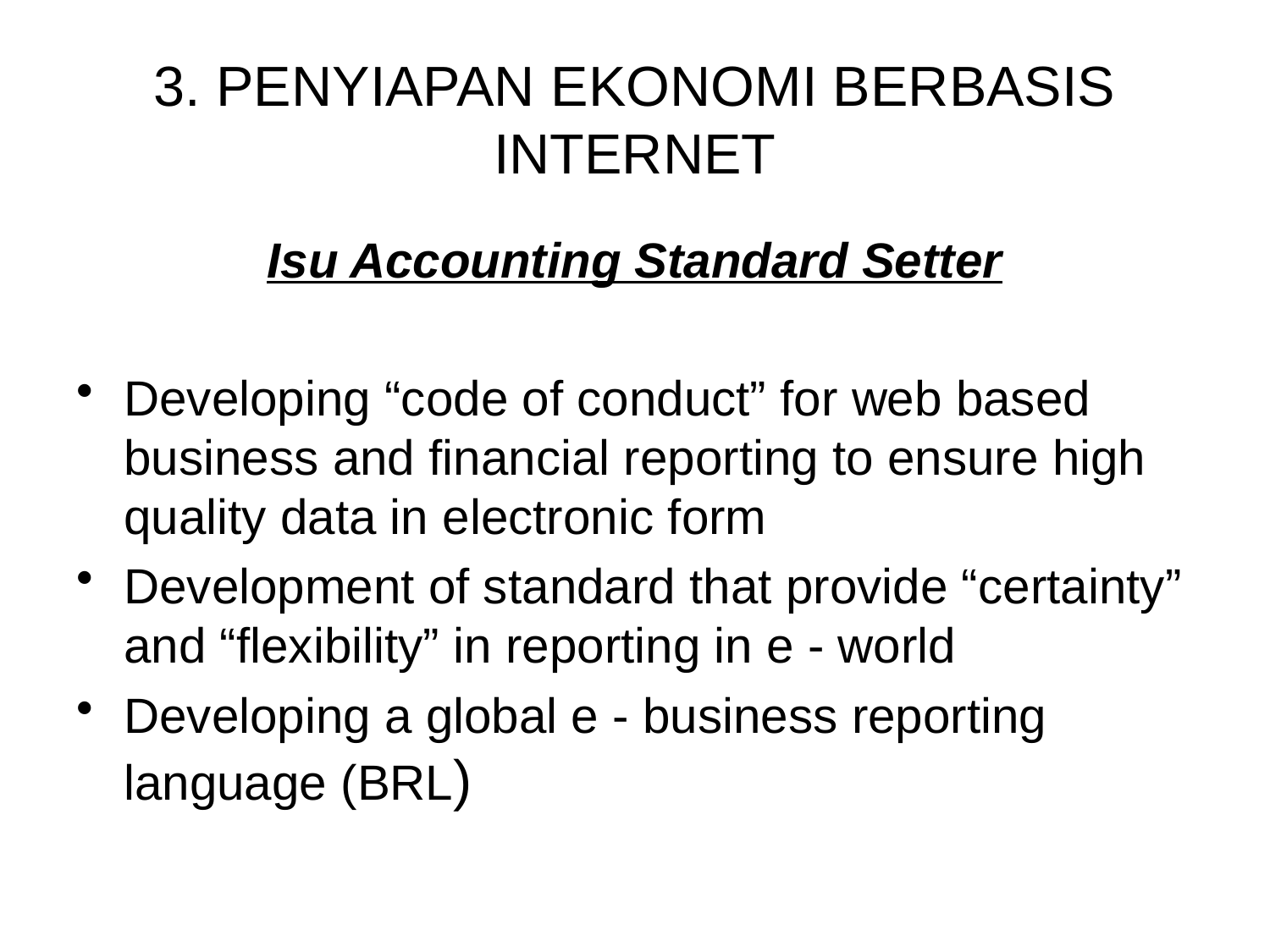

# 3. PENYIAPAN EKONOMI BERBASIS INTERNET
Isu Accounting Standard Setter

Developing “code of conduct” for web based business and financial reporting to ensure high quality data in electronic form
Development of standard that provide “certainty” and “flexibility” in reporting in e - world
Developing a global e - business reporting language (BRL)